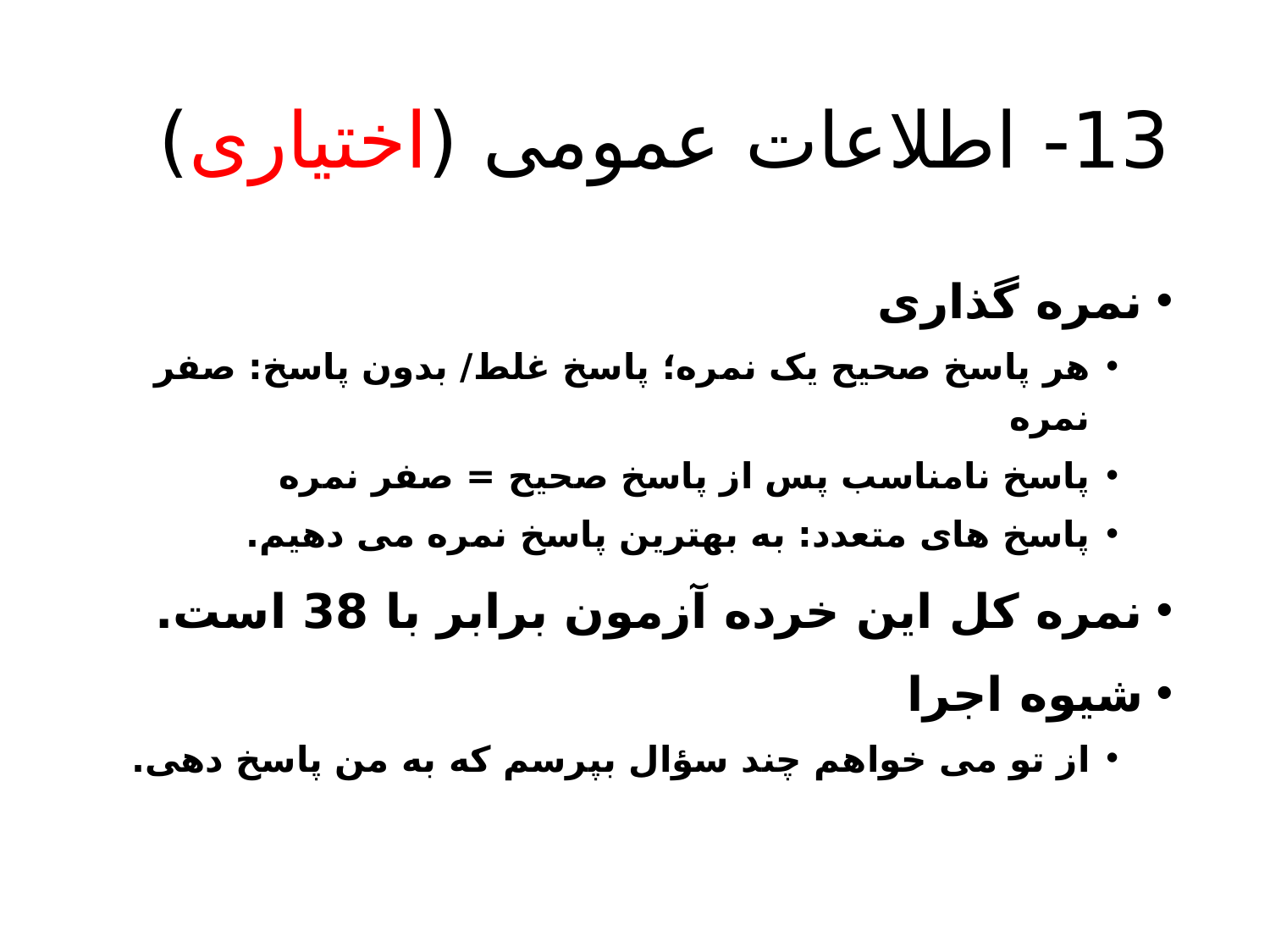

# 13- اطلاعات عمومی (اختیاری)
نمره گذاری
هر پاسخ صحیح یک نمره؛ پاسخ غلط/ بدون پاسخ: صفر نمره
پاسخ نامناسب پس از پاسخ صحیح = صفر نمره
پاسخ های متعدد: به بهترین پاسخ نمره می دهیم.
نمره کل این خرده آزمون برابر با 38 است.
شیوه اجرا
از تو می خواهم چند سؤال بپرسم که به من پاسخ دهی.